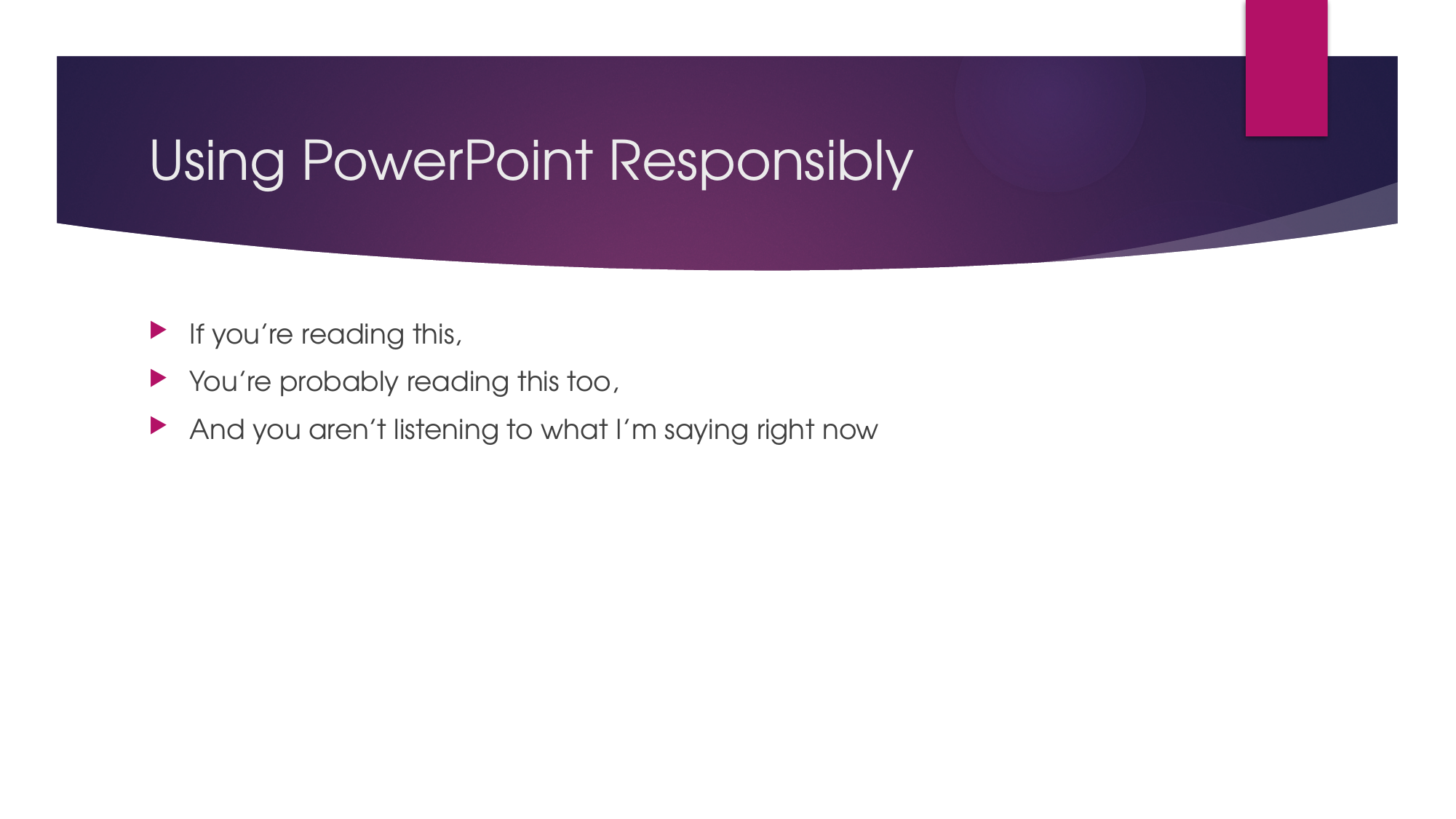

# Using PowerPoint Responsibly
If you’re reading this,
You’re probably reading this too,
And you aren’t listening to what I’m saying right now